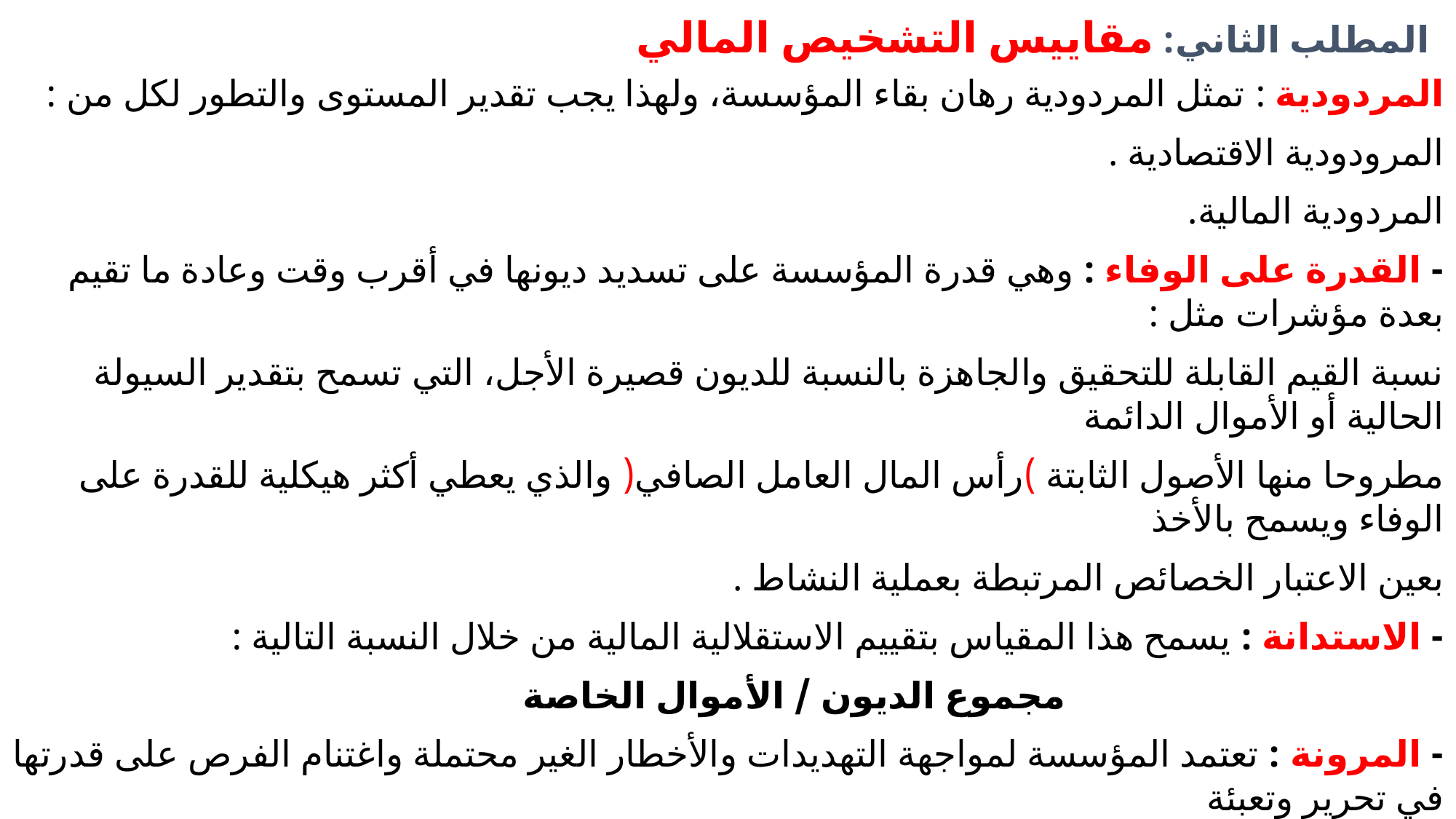

# المطلب الثاني: مقاييس التشخيص المالي
المردودية : تمثل المردودية رهان بقاء المؤسسة، ولهذا يجب تقدير المستوى والتطور لكل من :
المرودودية الاقتصادية .
المردودية المالية.
- القدرة على الوفاء : وهي قدرة المؤسسة على تسديد ديونها في أقرب وقت وعادة ما تقيم بعدة مؤشرات مثل :
نسبة القيم القابلة للتحقيق والجاهزة بالنسبة للديون قصيرة الأجل، التي تسمح بتقدير السيولة الحالية أو الأموال الدائمة
مطروحا منها الأصول الثابتة )رأس المال العامل الصافي( والذي يعطي أكثر هيكلية للقدرة على الوفاء ويسمح بالأخذ
بعين الاعتبار الخصائص المرتبطة بعملية النشاط .
- الاستدانة : يسمح هذا المقياس بتقييم الاستقلالية المالية من خلال النسبة التالية :
                                        مجموع الديون / الأموال الخاصة
- المرونة : تعتمد المؤسسة لمواجهة التهديدات والأخطار الغير محتملة واغتنام الفرص على قدرتها في تحرير وتعبئة
الموارد المالية، وبالتالي فإنها في حاجة إلى تقييم مرونتها، هذه الأخيرة هي في نفس الوقت متعلقة بمدى اتساع المديونية
والمحافظة على السيولة النقدية . إن هذه المؤشرات الأربعة غير مستقلة عن بعضها البعض، فالمردودية مرتبطة بالاستدانة
وزيادة الاستدانة تؤثر أو تنقص من المرونة المالية